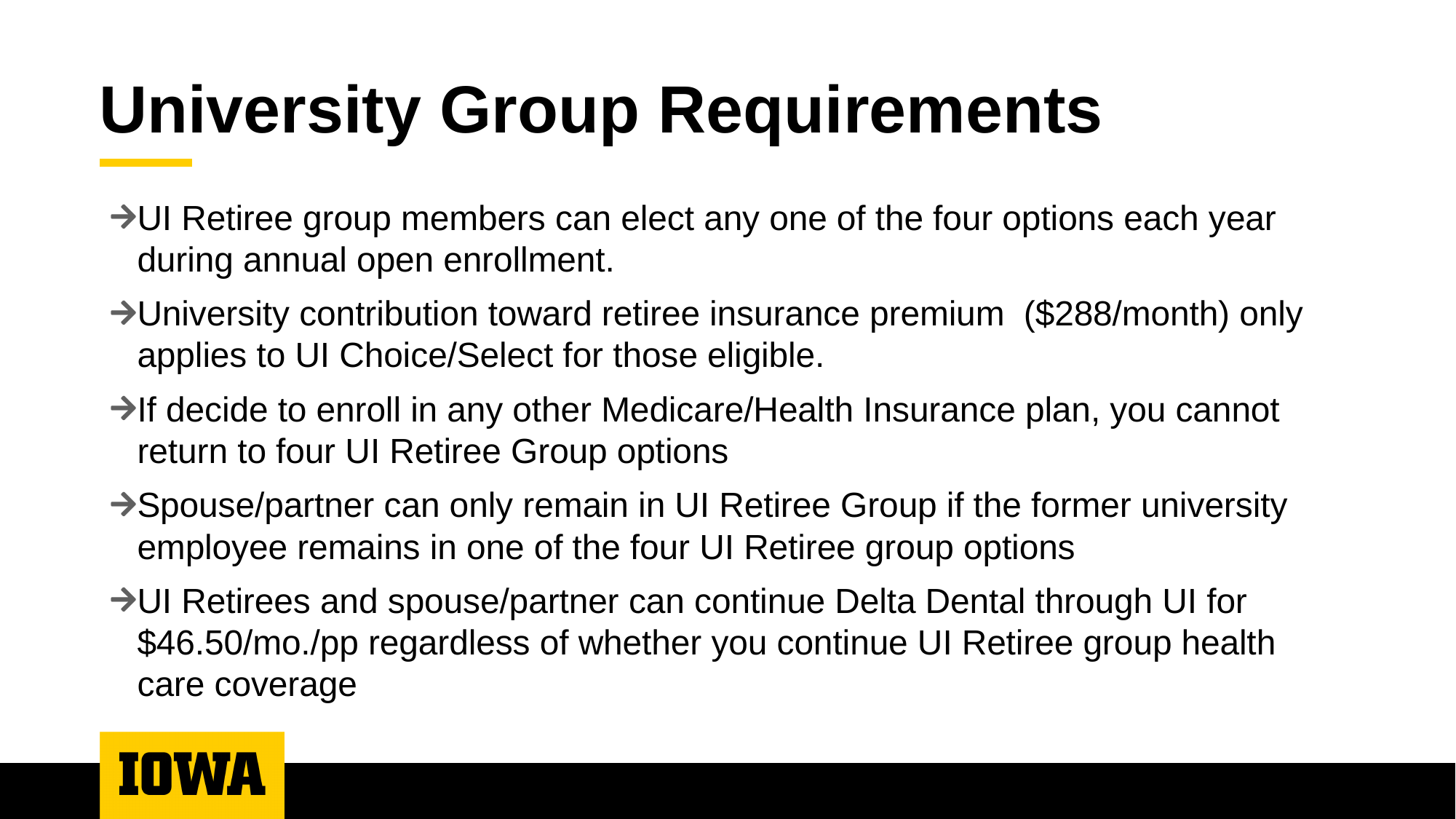

# University Group Requirements
UI Retiree group members can elect any one of the four options each year during annual open enrollment.
University contribution toward retiree insurance premium  ($288/month) only applies to UI Choice/Select for those eligible.
If decide to enroll in any other Medicare/Health Insurance plan, you cannot return to four UI Retiree Group options
Spouse/partner can only remain in UI Retiree Group if the former university employee remains in one of the four UI Retiree group options
UI Retirees and spouse/partner can continue Delta Dental through UI for $46.50/mo./pp regardless of whether you continue UI Retiree group health care coverage